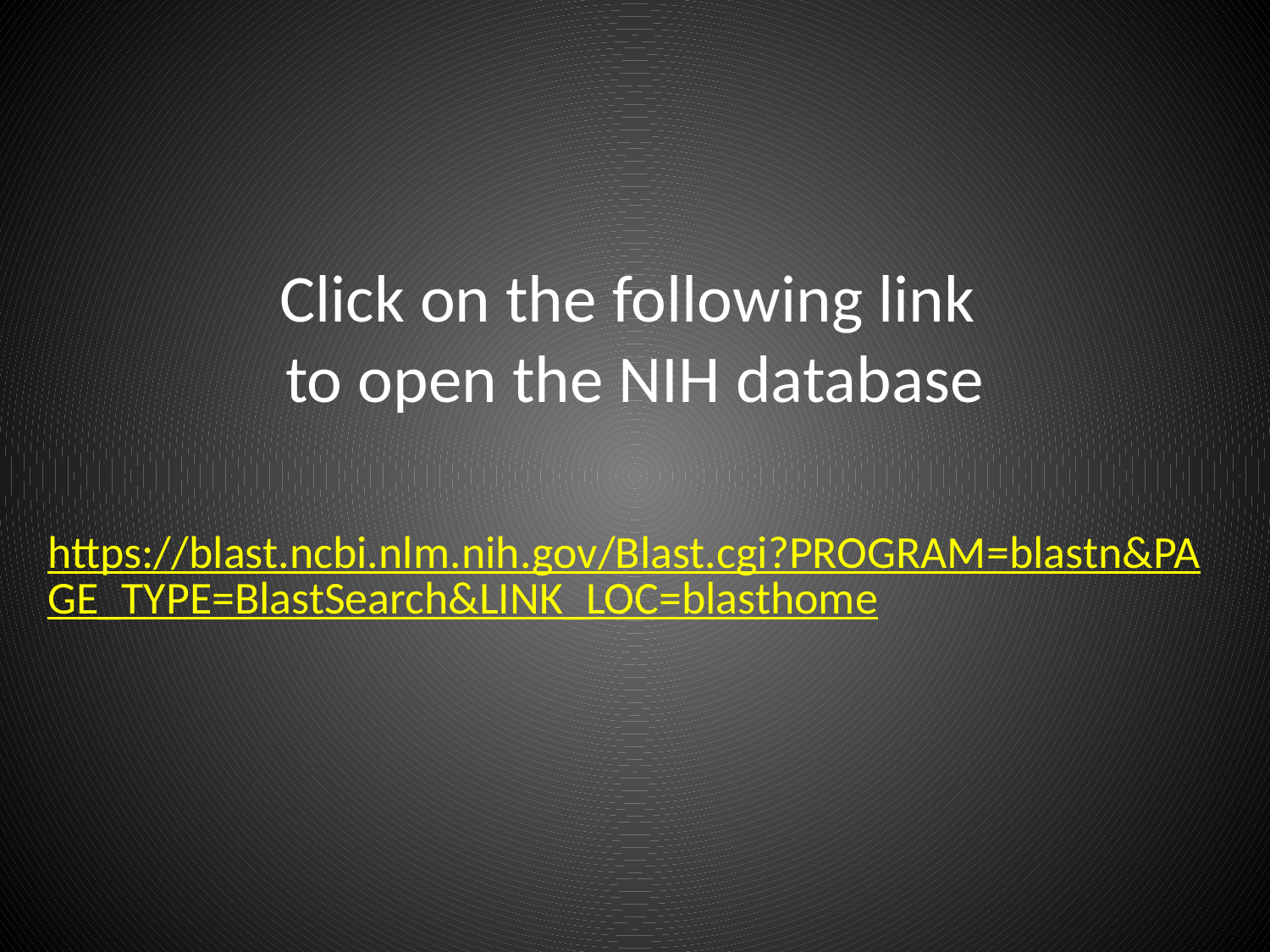

# Click on the following link to open the NIH database
 https://blast.ncbi.nlm.nih.gov/Blast.cgi?PROGRAM=blastn&PAGE_TYPE=BlastSearch&LINK_LOC=blasthome